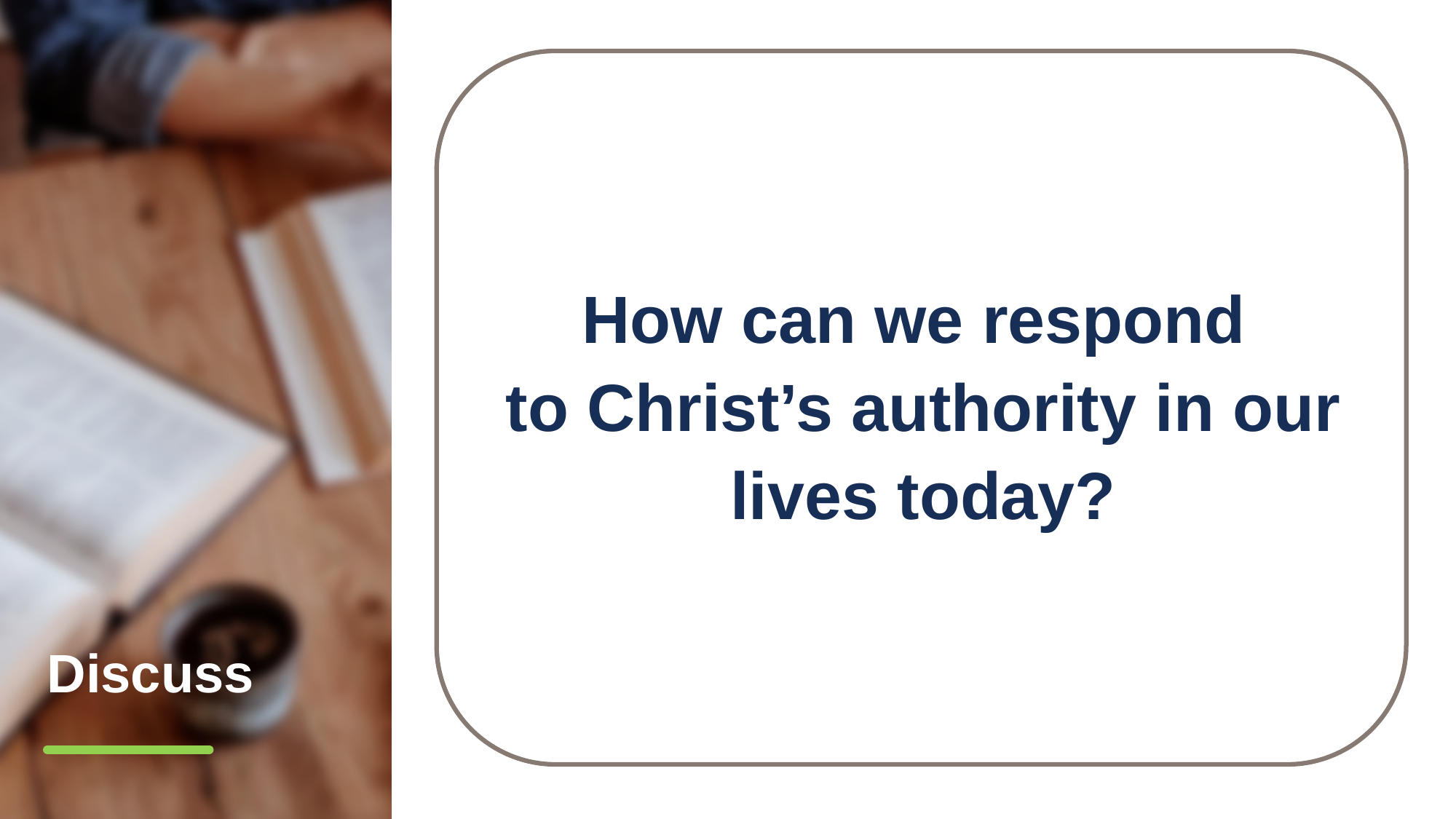

How can we respond
to Christ’s authority in our lives today?
# Discuss